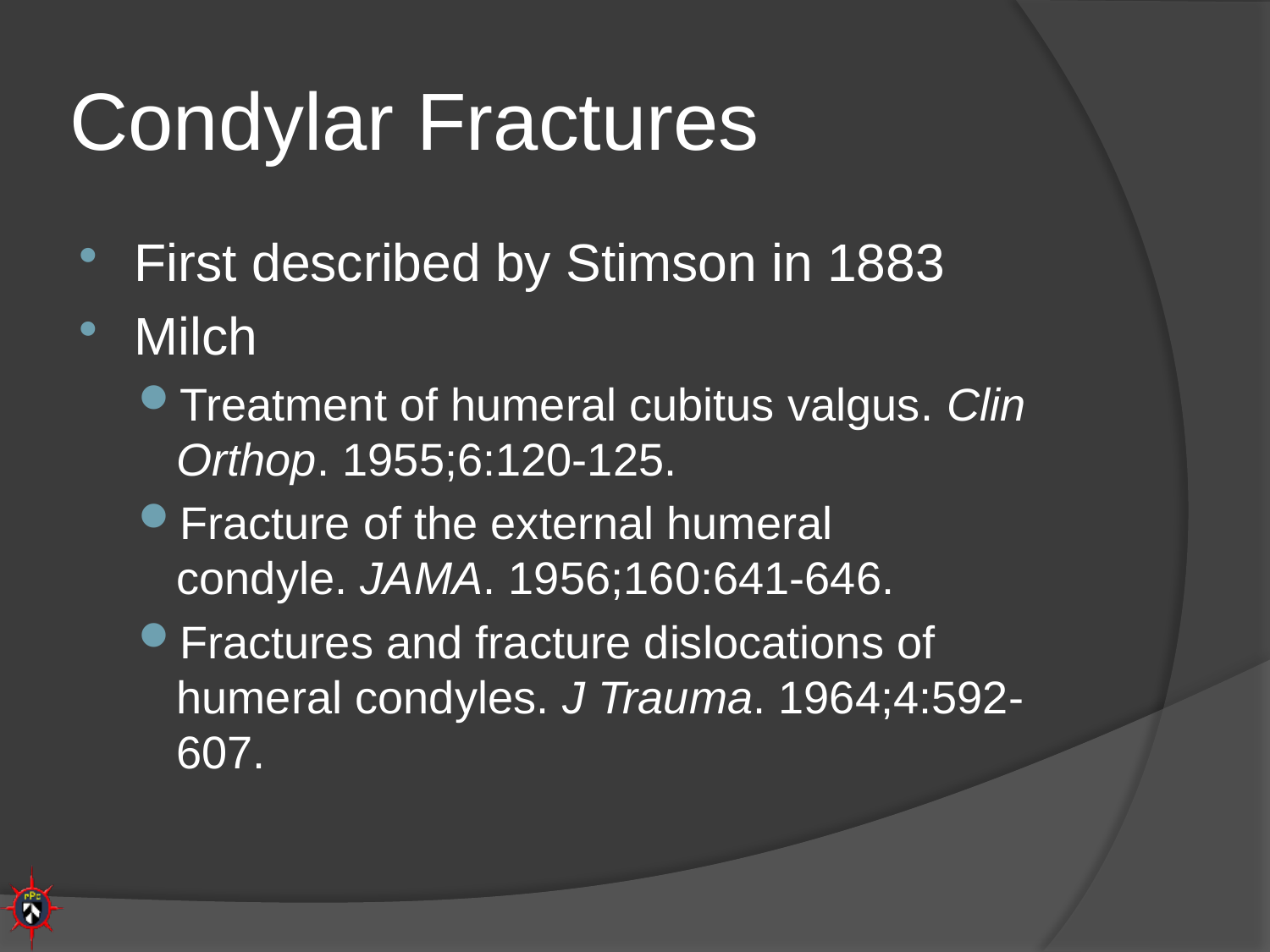

# Condylar Fractures
First described by Stimson in 1883
Milch
Treatment of humeral cubitus valgus. Clin Orthop. 1955;6:120-125.
Fracture of the external humeral condyle. JAMA. 1956;160:641-646.
Fractures and fracture dislocations of humeral condyles. J Trauma. 1964;4:592-607.